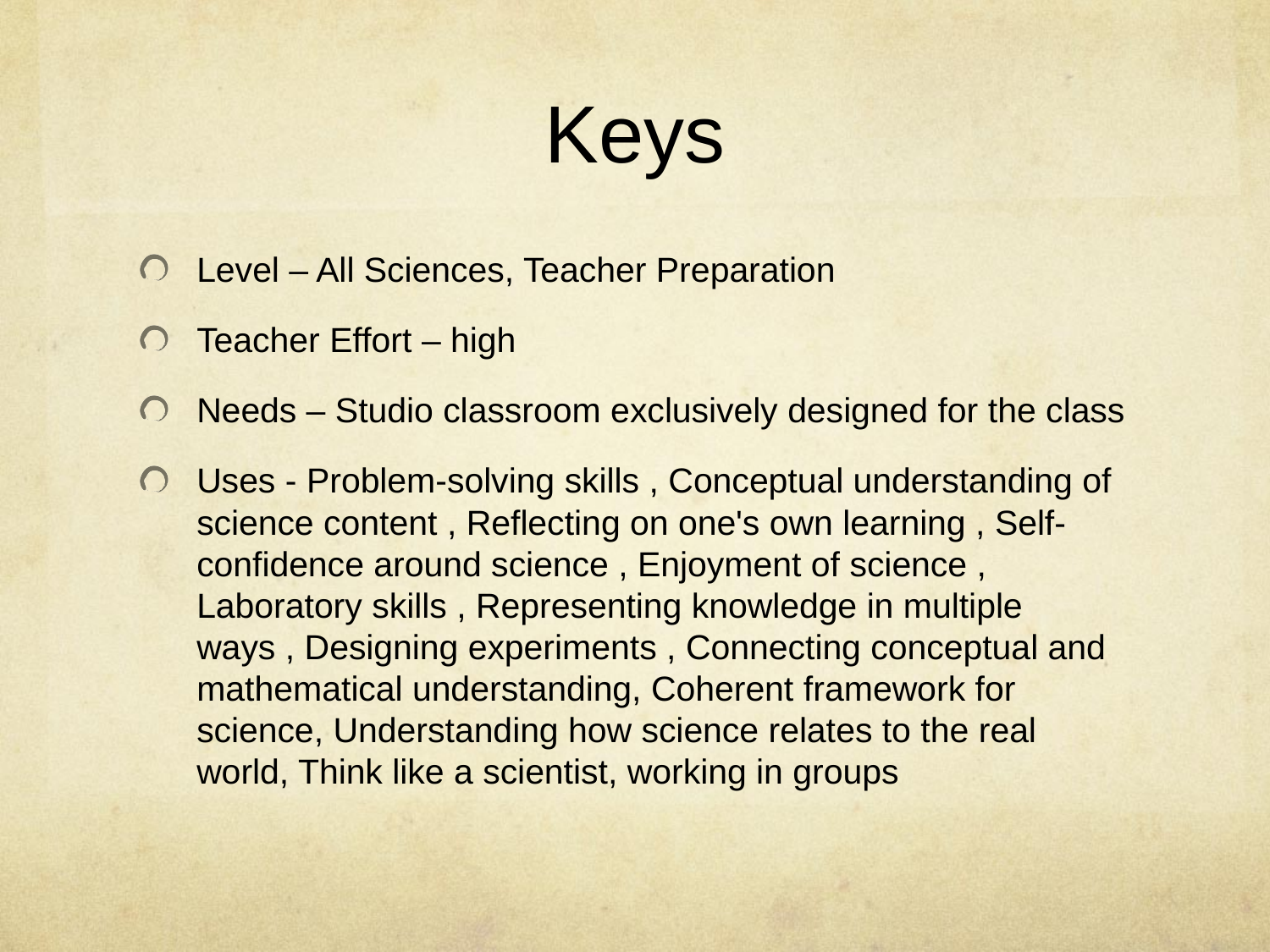

# Keys
Level – All Sciences, Teacher Preparation
Teacher Effort – high
Needs – Studio classroom exclusively designed for the class
Uses - Problem-solving skills , Conceptual understanding of science content , Reflecting on one's own learning , Self-confidence around science , Enjoyment of science , Laboratory skills , Representing knowledge in multiple ways , Designing experiments , Connecting conceptual and mathematical understanding, Coherent framework for science, Understanding how science relates to the real world, Think like a scientist, working in groups